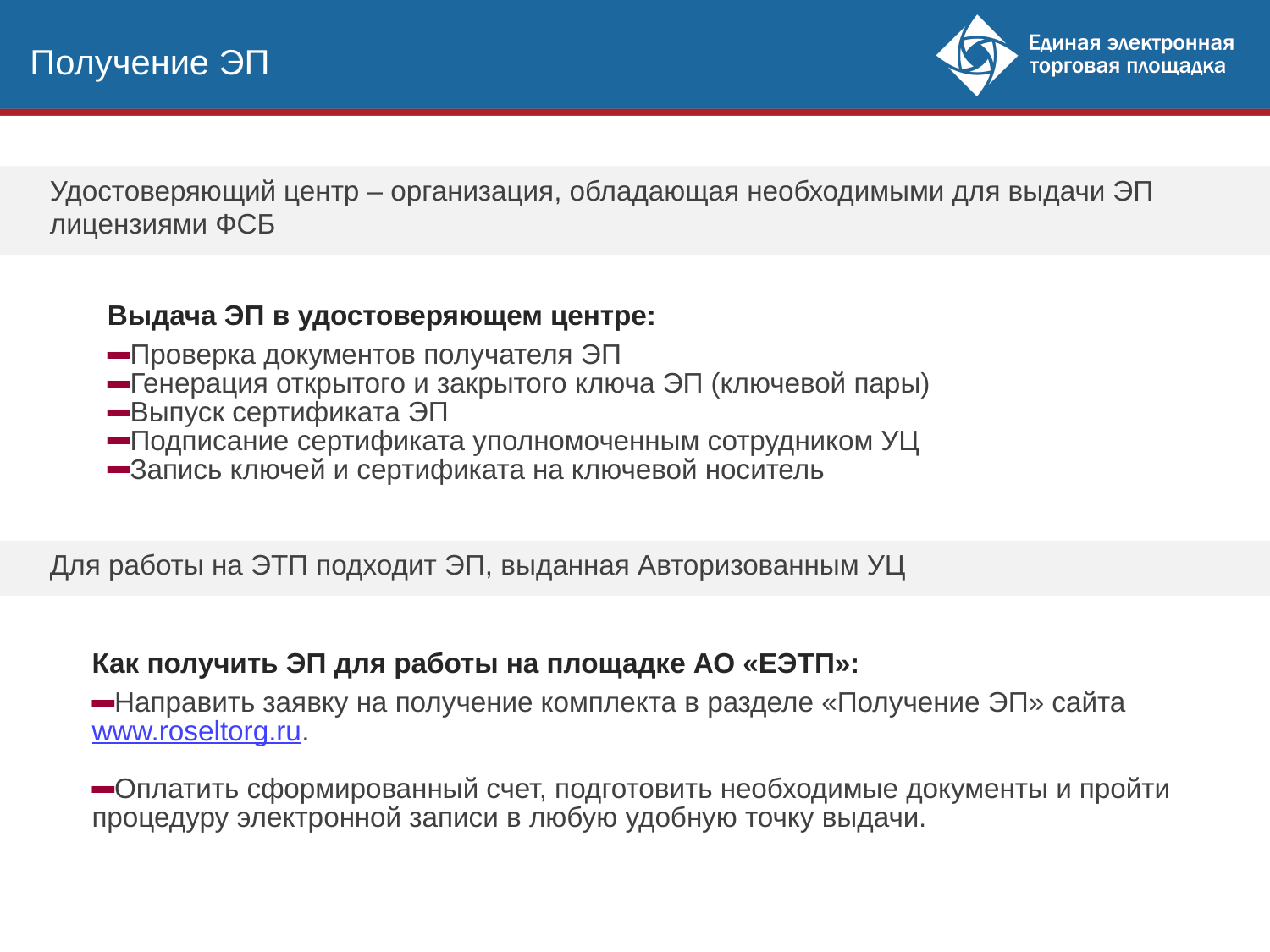

Получение ЭП
Удостоверяющий центр – организация, обладающая необходимыми для выдачи ЭП лицензиями ФСБ
Выдача ЭП в удостоверяющем центре:
Проверка документов получателя ЭП
Генерация открытого и закрытого ключа ЭП (ключевой пары)
Выпуск сертификата ЭП
Подписание сертификата уполномоченным сотрудником УЦ
Запись ключей и сертификата на ключевой носитель
Для работы на ЭТП подходит ЭП, выданная Авторизованным УЦ
Как получить ЭП для работы на площадке АО «ЕЭТП»:
Направить заявку на получение комплекта в разделе «Получение ЭП» сайта www.roseltorg.ru.

Оплатить сформированный счет, подготовить необходимые документы и пройти процедуру электронной записи в любую удобную точку выдачи.